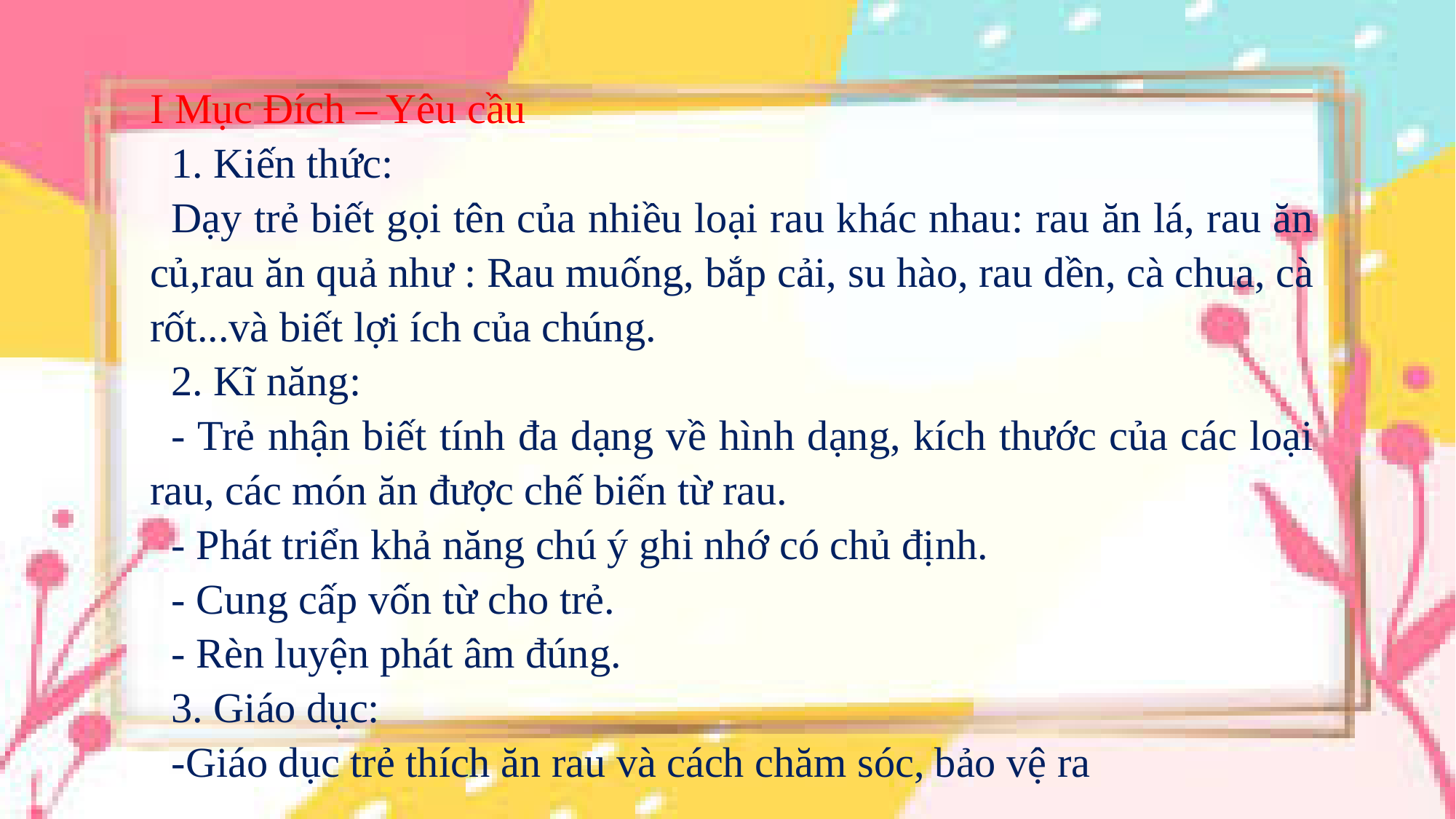

I Mục Đích – Yêu cầu
1. Kiến thức:
Dạy trẻ biết gọi tên của nhiều loại rau khác nhau: rau ăn lá, rau ăn củ,rau ăn quả như : Rau muống, bắp cải, su hào, rau dền, cà chua, cà rốt...và biết lợi ích của chúng.
2. Kĩ năng:
- Trẻ nhận biết tính đa dạng về hình dạng, kích thước của các loại rau, các món ăn được chế biến từ rau.
- Phát triển khả năng chú ý ghi nhớ có chủ định.
- Cung cấp vốn từ cho trẻ.
- Rèn luyện phát âm đúng.
3. Giáo dục:
-Giáo dục trẻ thích ăn rau và cách chăm sóc, bảo vệ ra